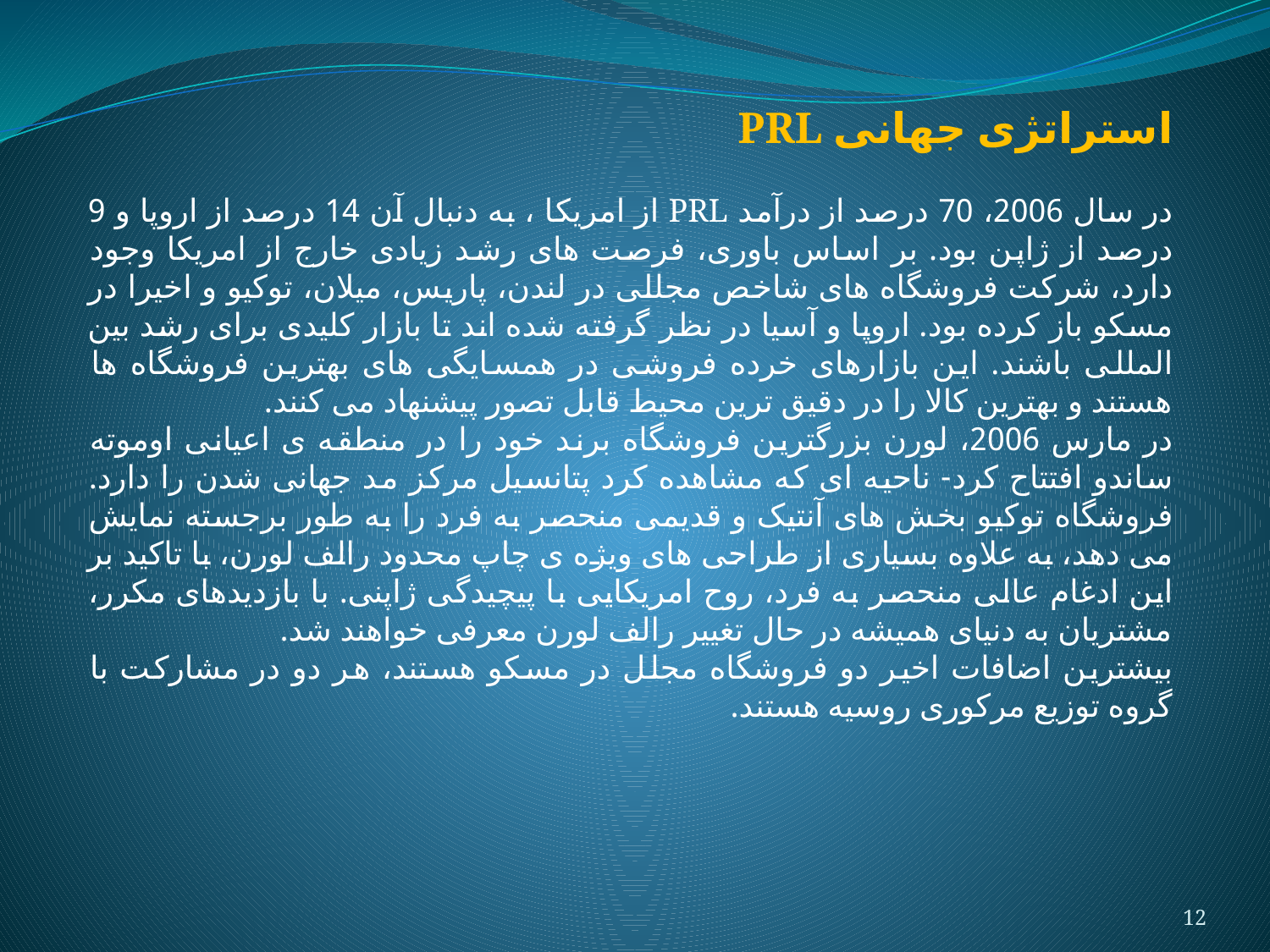

استراتژی جهانی PRL

در سال 2006، 70 درصد از درآمد PRL از امریکا ، به دنبال آن 14 درصد از اروپا و 9 درصد از ژاپن بود. بر اساس باوری، فرصت های رشد زیادی خارج از امریکا وجود دارد، شرکت فروشگاه های شاخص مجللی در لندن، پاریس، میلان، توکیو و اخیرا در مسکو باز کرده بود. اروپا و آسیا در نظر گرفته شده اند تا بازار کلیدی برای رشد بین المللی باشند. این بازارهای خرده فروشی در همسایگی های بهترین فروشگاه ها هستند و بهترین کالا را در دقیق ترین محیط قابل تصور پیشنهاد می کنند.
در مارس 2006، لورن بزرگترین فروشگاه برند خود را در منطقه ی اعیانی اوموته ساندو افتتاح کرد- ناحیه ای که مشاهده کرد پتانسیل مرکز مد جهانی شدن را دارد. فروشگاه توکیو بخش های آنتیک و قدیمی منحصر به فرد را به طور برجسته نمایش می دهد، به علاوه بسیاری از طراحی های ویژه ی چاپ محدود رالف لورن، با تاکید بر این ادغام عالی منحصر به فرد، روح امریکایی با پیچیدگی ژاپنی. با بازدیدهای مکرر، مشتریان به دنیای همیشه در حال تغییر رالف لورن معرفی خواهند شد.
بیشترین اضافات اخیر دو فروشگاه مجلل در مسکو هستند، هر دو در مشارکت با گروه توزیع مرکوری روسیه هستند.
12